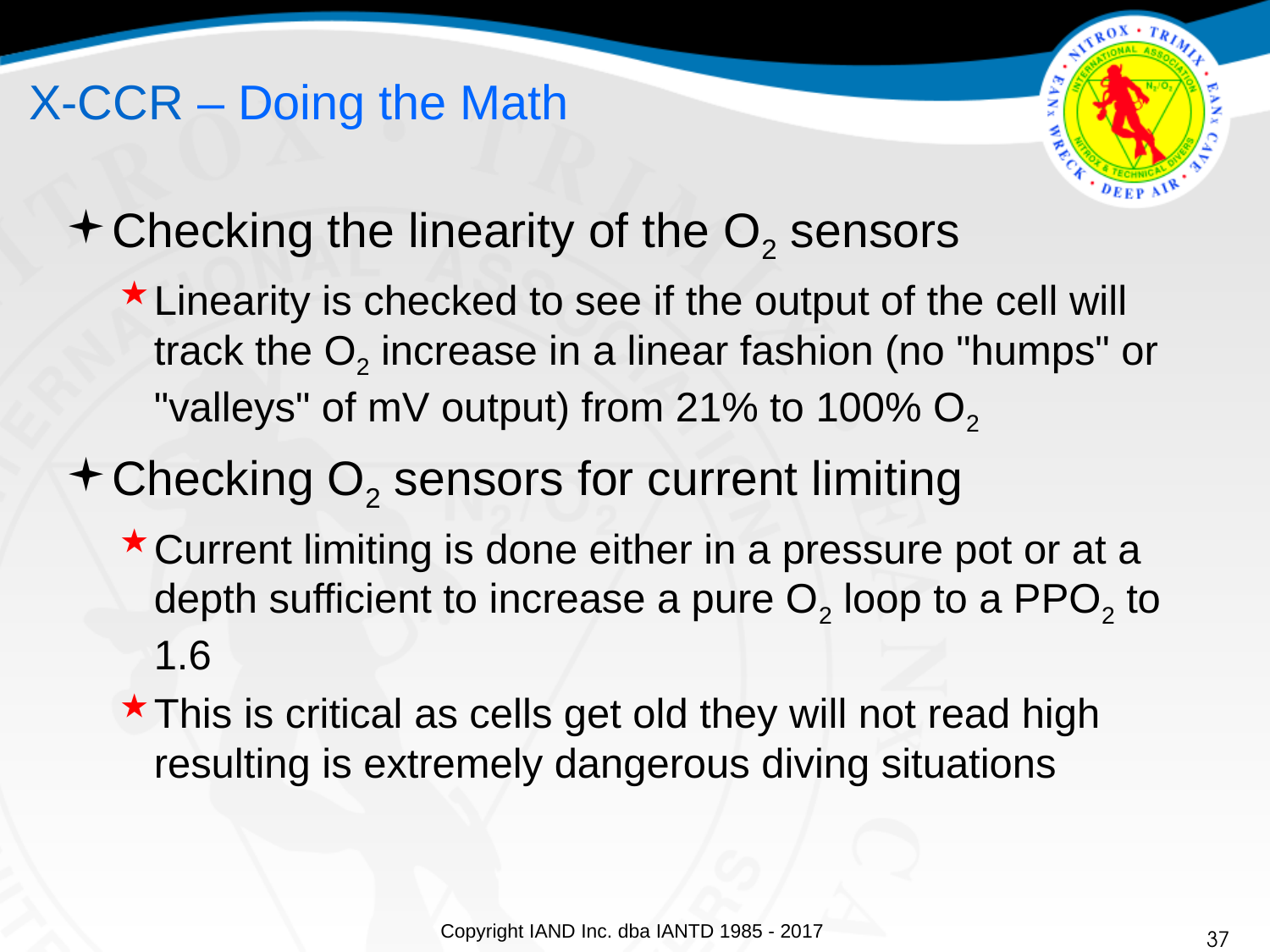

X-CCR – Doing the Math
Checking the linearity of the O2 sensors
Linearity is checked to see if the output of the cell will track the O2 increase in a linear fashion (no "humps" or "valleys" of mV output) from 21% to 100% O2
Checking O2 sensors for current limiting
Current limiting is done either in a pressure pot or at a depth sufficient to increase a pure O2 loop to a PPO2 to 1.6
This is critical as cells get old they will not read high resulting is extremely dangerous diving situations
37